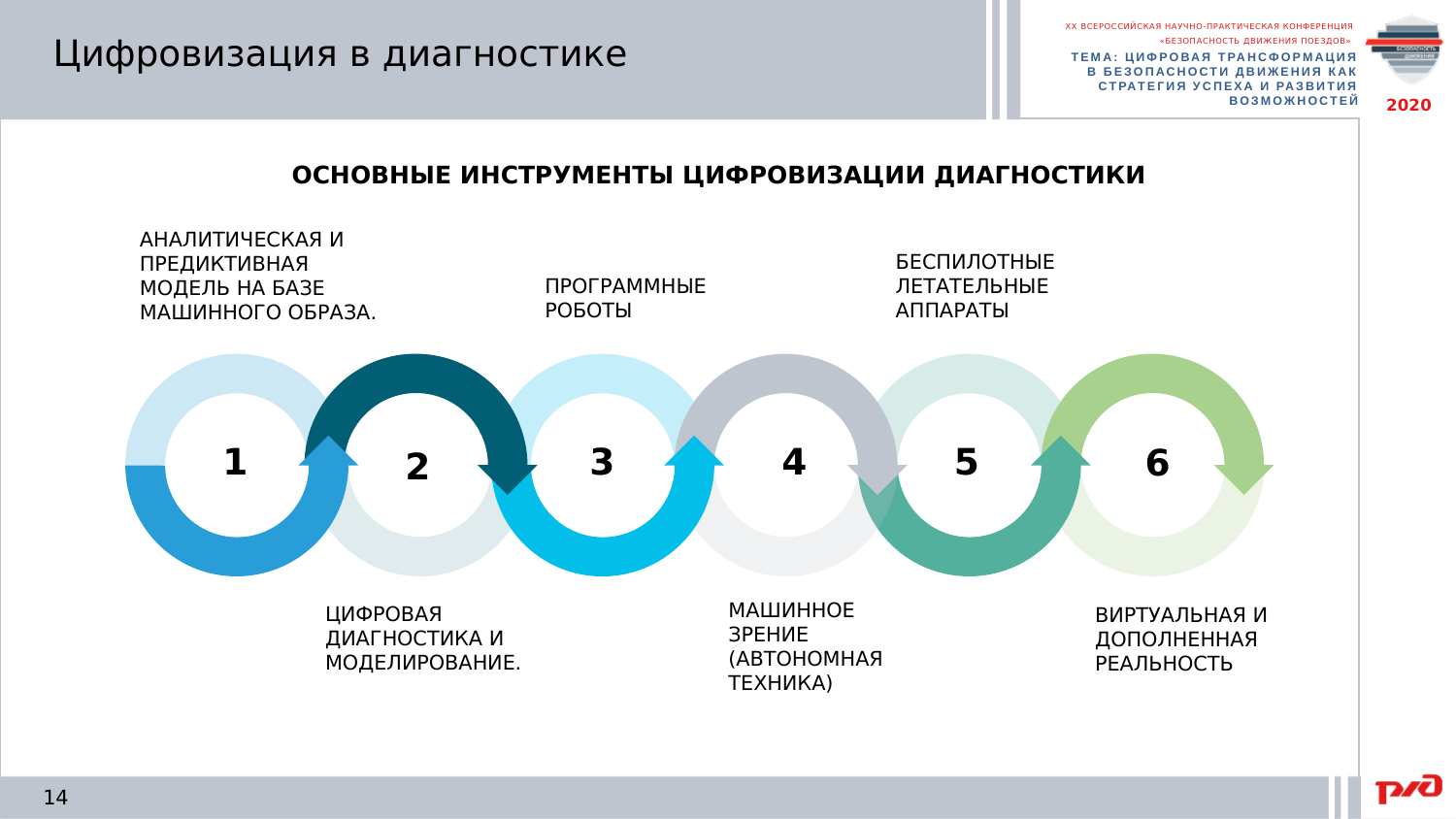

Цифровизация в диагностике
ОСНОВНЫЕ ИНСТРУМЕНТЫ ЦИФРОВИЗАЦИИ ДИАГНОСТИКИ
АНАЛИТИЧЕСКАЯ И ПРЕДИКТИВНАЯ МОДЕЛЬ НА БАЗЕ МАШИННОГО ОБРАЗА.
БЕСПИЛОТНЫЕ ЛЕТАТЕЛЬНЫЕ АППАРАТЫ
ПРОГРАММНЫЕ РОБОТЫ

1
4
5
3
6
2
МАШИННОЕ ЗРЕНИЕ (АВТОНОМНАЯ ТЕХНИКА)
ЦИФРОВАЯ ДИАГНОСТИКА И МОДЕЛИРОВАНИЕ.
ВИРТУАЛЬНАЯ И ДОПОЛНЕННАЯ РЕАЛЬНОСТЬ